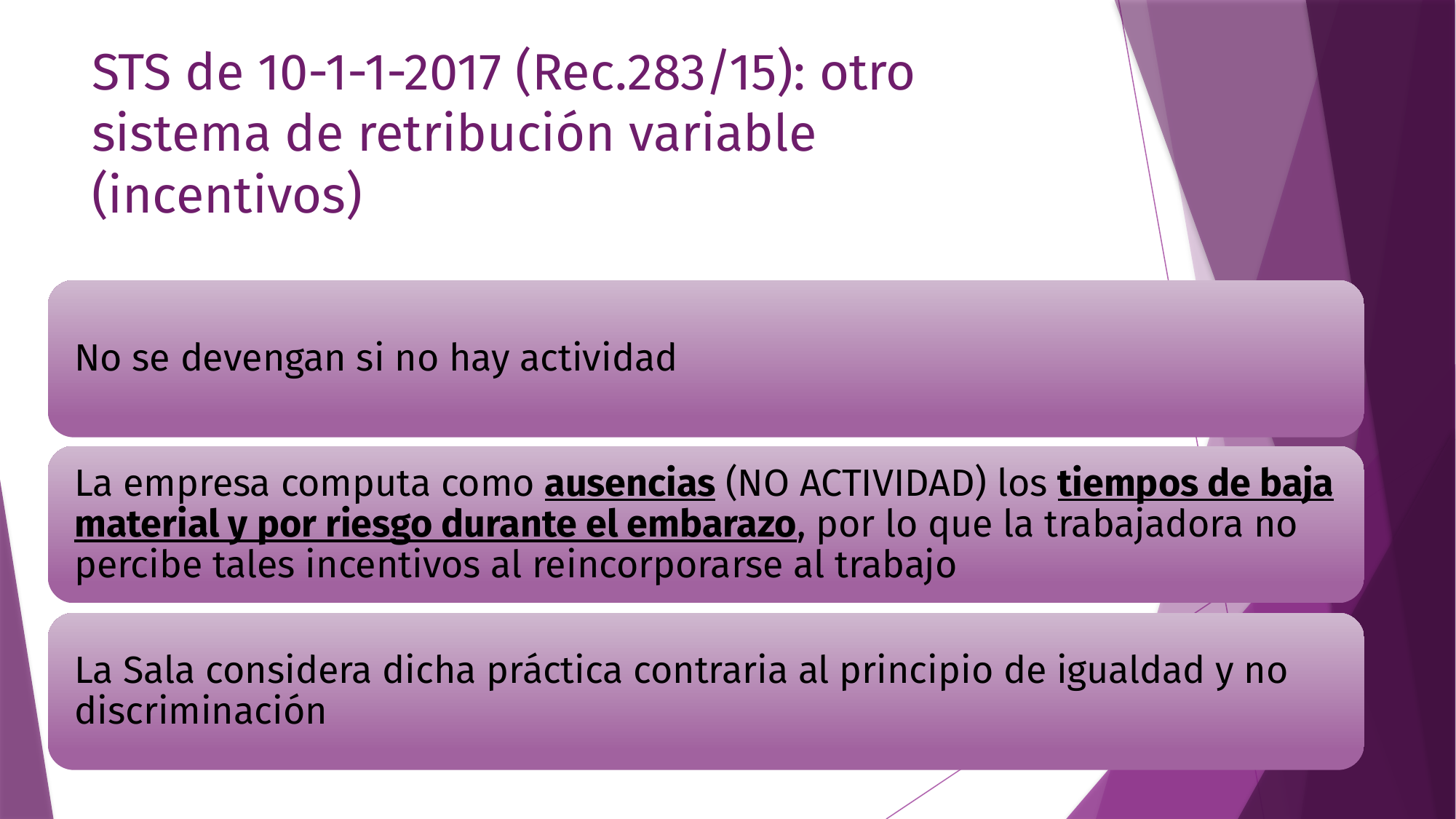

# STS de 10-1-1-2017 (Rec.283/15): otro sistema de retribución variable (incentivos)
No se devengan si no hay actividad
La empresa computa como ausencias (NO ACTIVIDAD) los tiempos de baja material y por riesgo durante el embarazo, por lo que la trabajadora no percibe tales incentivos al reincorporarse al trabajo
La Sala considera dicha práctica contraria al principio de igualdad y no discriminación